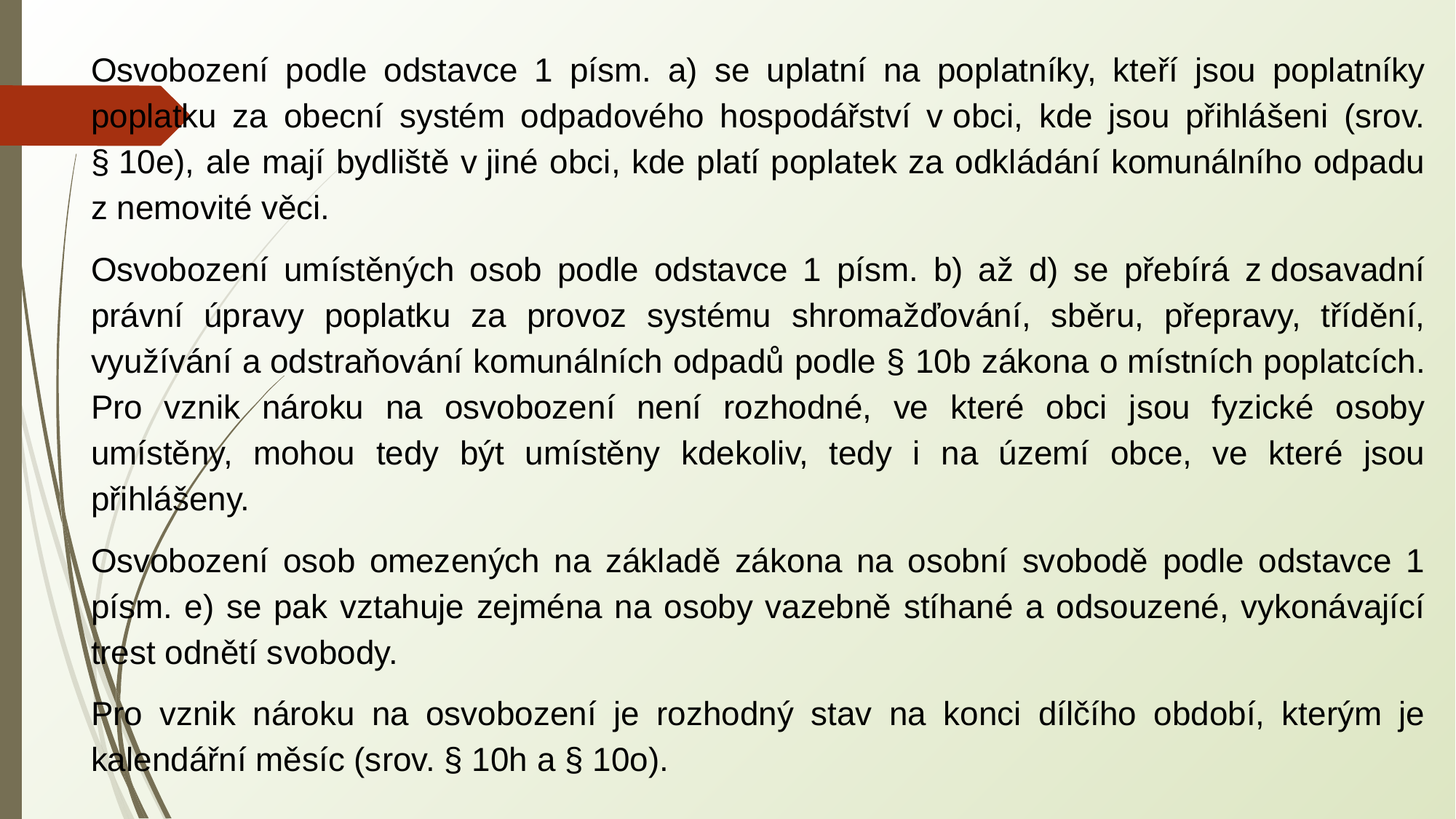

Osvobození podle odstavce 1 písm. a) se uplatní na poplatníky, kteří jsou poplatníky poplatku za obecní systém odpadového hospodářství v obci, kde jsou přihlášeni (srov. § 10e), ale mají bydliště v jiné obci, kde platí poplatek za odkládání komunálního odpadu z nemovité věci.
Osvobození umístěných osob podle odstavce 1 písm. b) až d) se přebírá z dosavadní právní úpravy poplatku za provoz systému shromažďování, sběru, přepravy, třídění, využívání a odstraňování komunálních odpadů podle § 10b zákona o místních poplatcích. Pro vznik nároku na osvobození není rozhodné, ve které obci jsou fyzické osoby umístěny, mohou tedy být umístěny kdekoliv, tedy i na území obce, ve které jsou přihlášeny.
Osvobození osob omezených na základě zákona na osobní svobodě podle odstavce 1 písm. e) se pak vztahuje zejména na osoby vazebně stíhané a odsouzené, vykonávající trest odnětí svobody.
Pro vznik nároku na osvobození je rozhodný stav na konci dílčího období, kterým je kalendářní měsíc (srov. § 10h a § 10o).